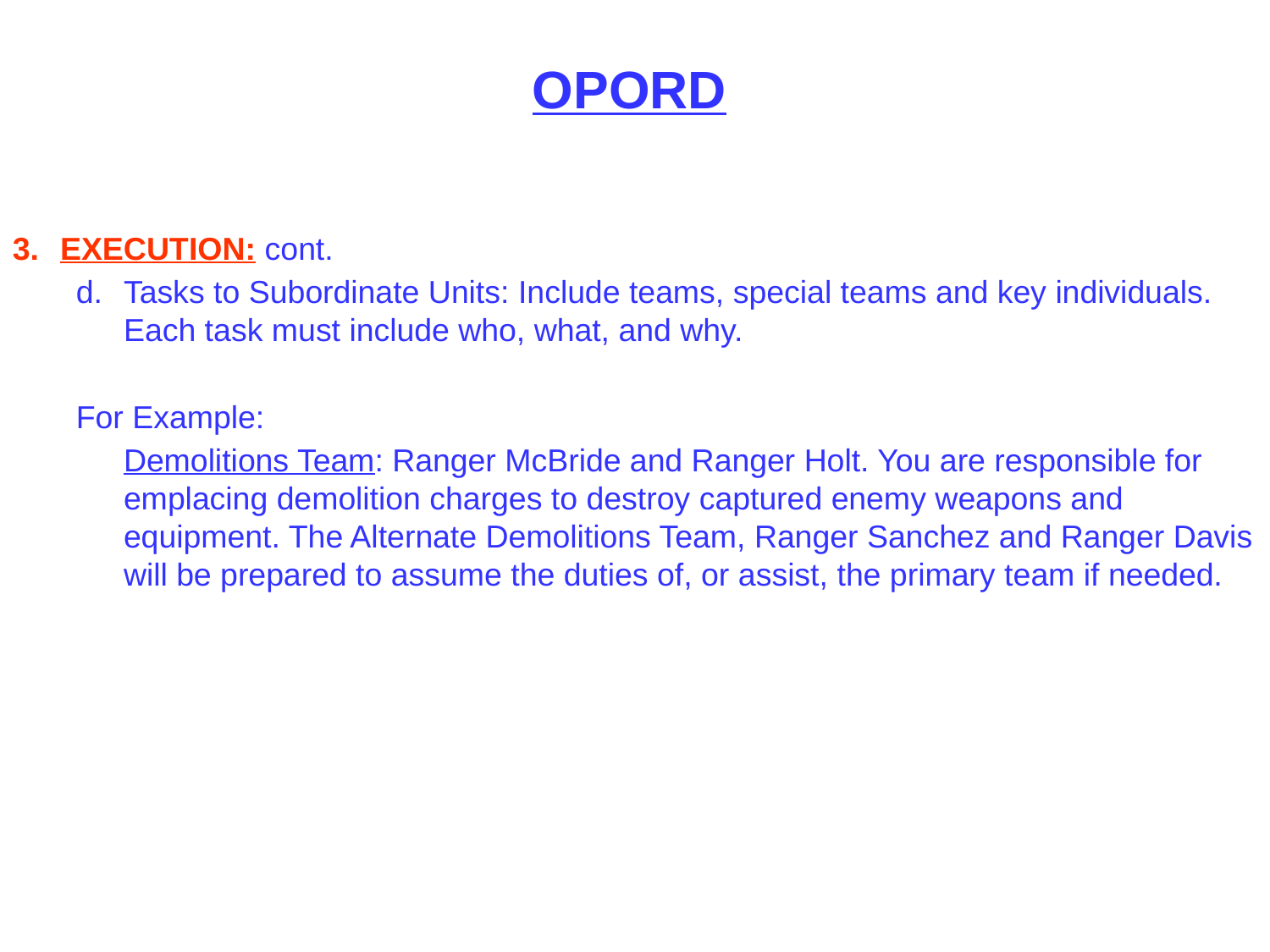

OPORD
EXECUTION: cont.
Tasks to Subordinate Units: Include teams, special teams and key individuals.  Each task must include who, what, and why.

For Example:
	Demolitions Team: Ranger McBride and Ranger Holt. You are responsible for emplacing demolition charges to destroy captured enemy weapons and equipment. The Alternate Demolitions Team, Ranger Sanchez and Ranger Davis will be prepared to assume the duties of, or assist, the primary team if needed.